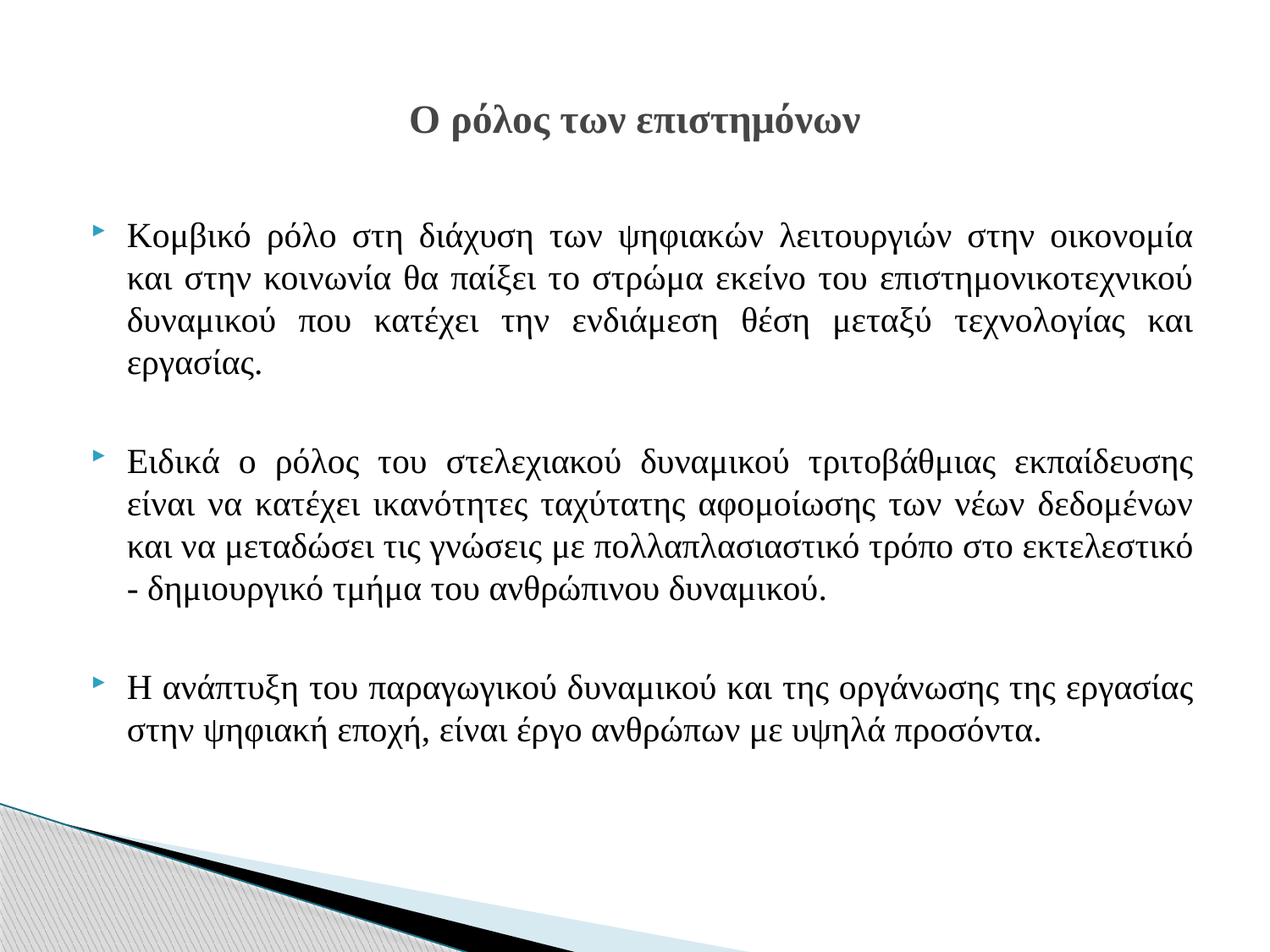

# Ο ρόλος των επιστημόνων
Κομβικό ρόλο στη διάχυση των ψηφιακών λειτουργιών στην οικονομία και στην κοινωνία θα παίξει το στρώμα εκείνο του επιστημονικοτεχνικού δυναμικού που κατέχει την ενδιάμεση θέση μεταξύ τεχνολογίας και εργασίας.

Ειδικά ο ρόλος του στελεχιακού δυναμικού τριτοβάθμιας εκπαίδευσης είναι να κατέχει ικανότητες ταχύτατης αφομοίωσης των νέων δεδομένων και να μεταδώσει τις γνώσεις με πολλαπλασιαστικό τρόπο στο εκτελεστικό - δημιουργικό τμήμα του ανθρώπινου δυναμικού.

Η ανάπτυξη του παραγωγικού δυναμικού και της οργάνωσης της εργασίας στην ψηφιακή εποχή, είναι έργο ανθρώπων με υψηλά προσόντα.